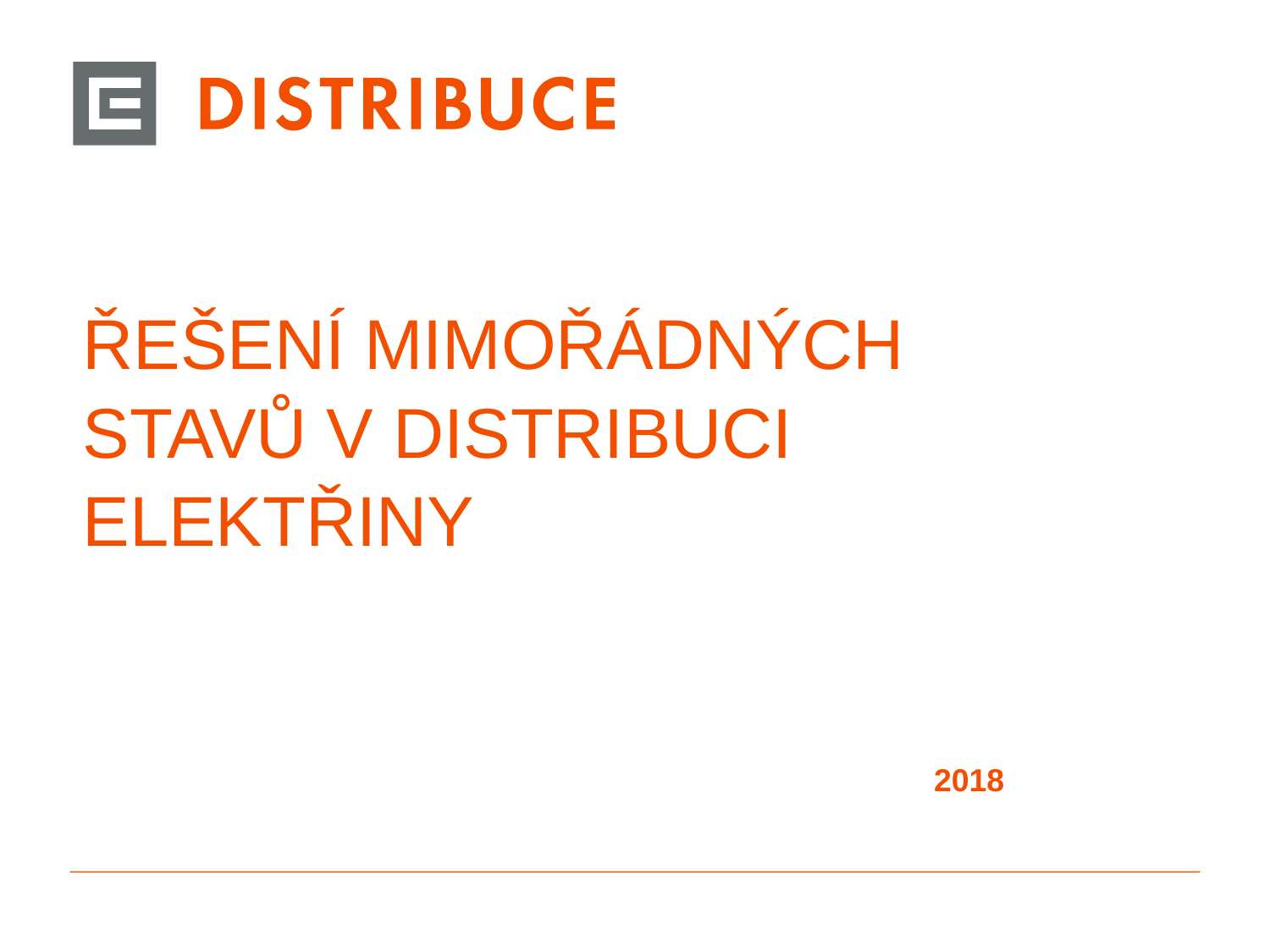

# Řešení mimořádných stavů v distribuci elektřiny
2018